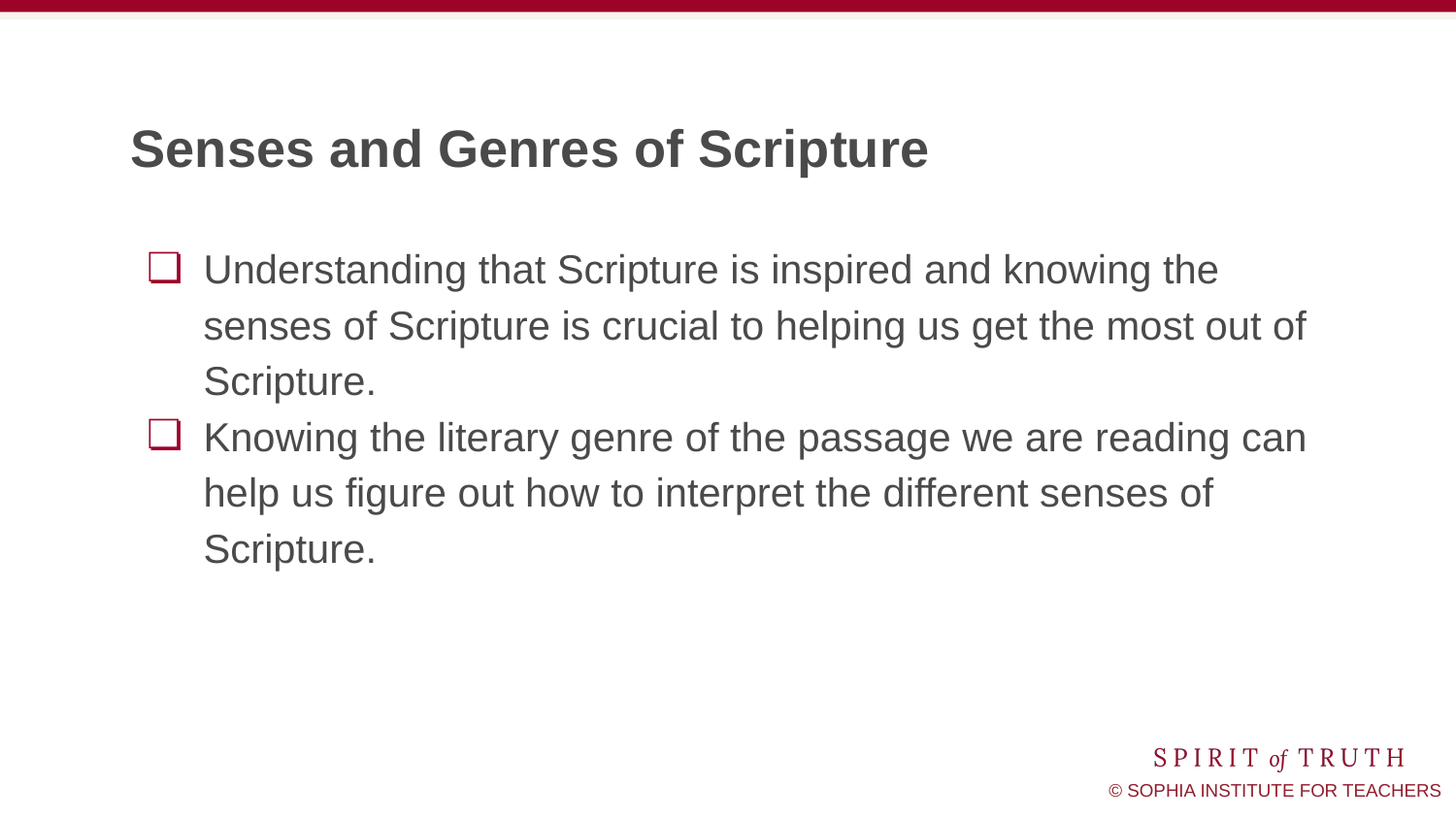

# Senses and Genres of Scripture
Understanding that Scripture is inspired and knowing the senses of Scripture is crucial to helping us get the most out of Scripture.
Knowing the literary genre of the passage we are reading can help us figure out how to interpret the different senses of Scripture.